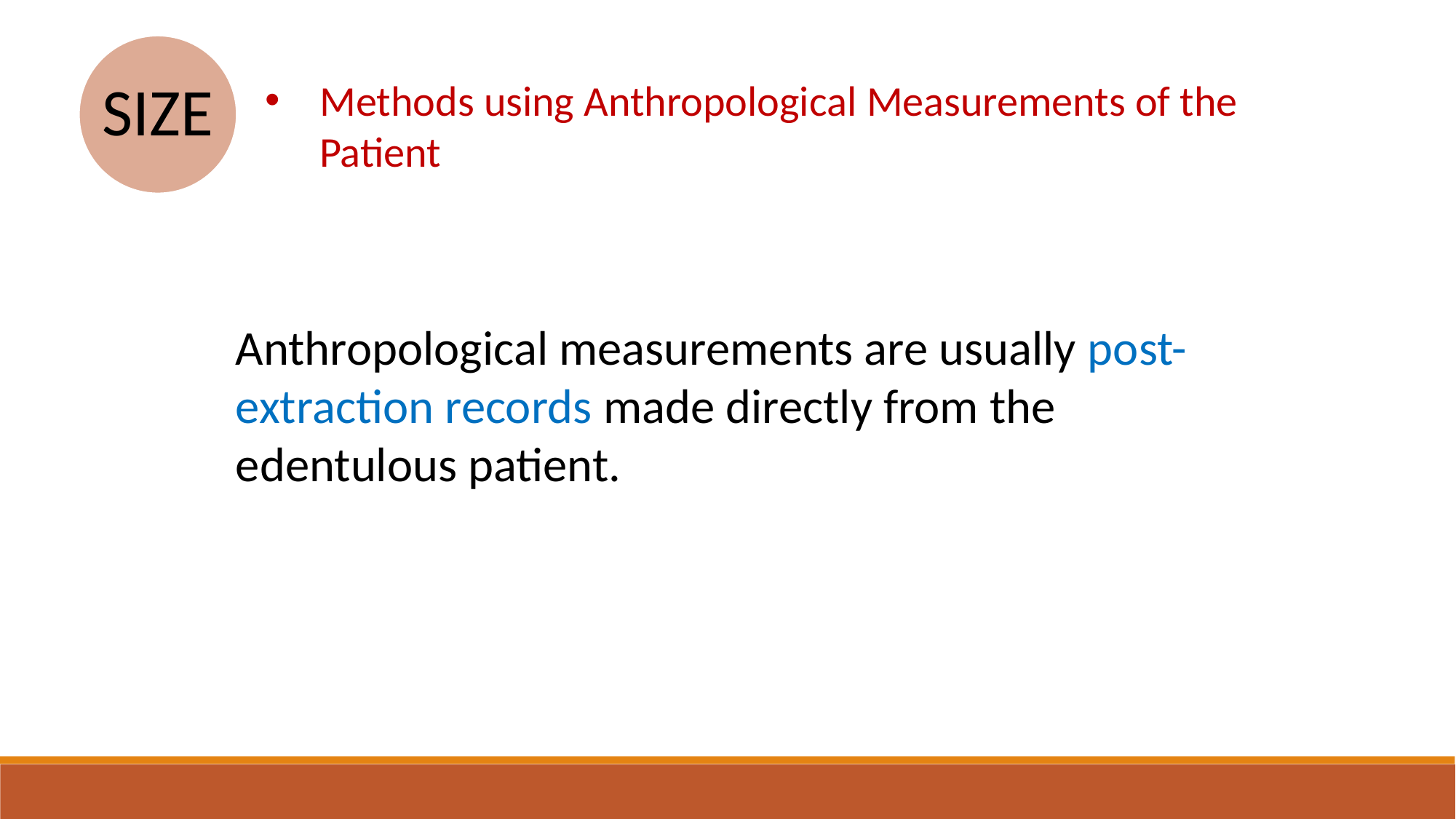

SIZE
Methods using Anthropological Measurements of the Patient
Anthropological measurements are usually post-extraction records made directly from the
edentulous patient.